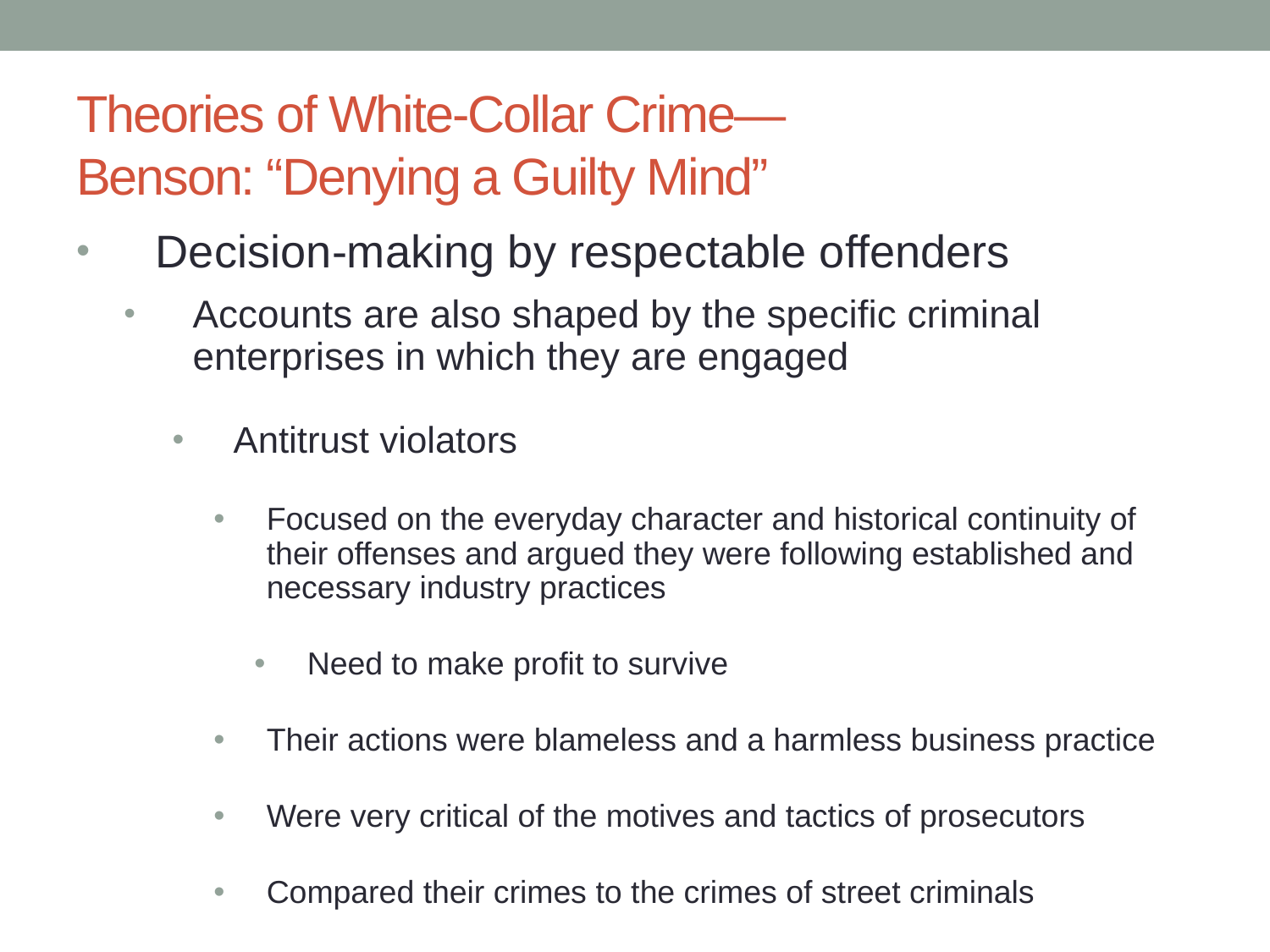

# Theories of White-Collar Crime— Benson: “Denying a Guilty Mind”
Decision-making by respectable offenders

Accounts are also shaped by the specific criminal enterprises in which they are engaged

Antitrust violators

Focused on the everyday character and historical continuity of their offenses and argued they were following established and necessary industry practices

Need to make profit to survive

Their actions were blameless and a harmless business practice

Were very critical of the motives and tactics of prosecutors

Compared their crimes to the crimes of street criminals